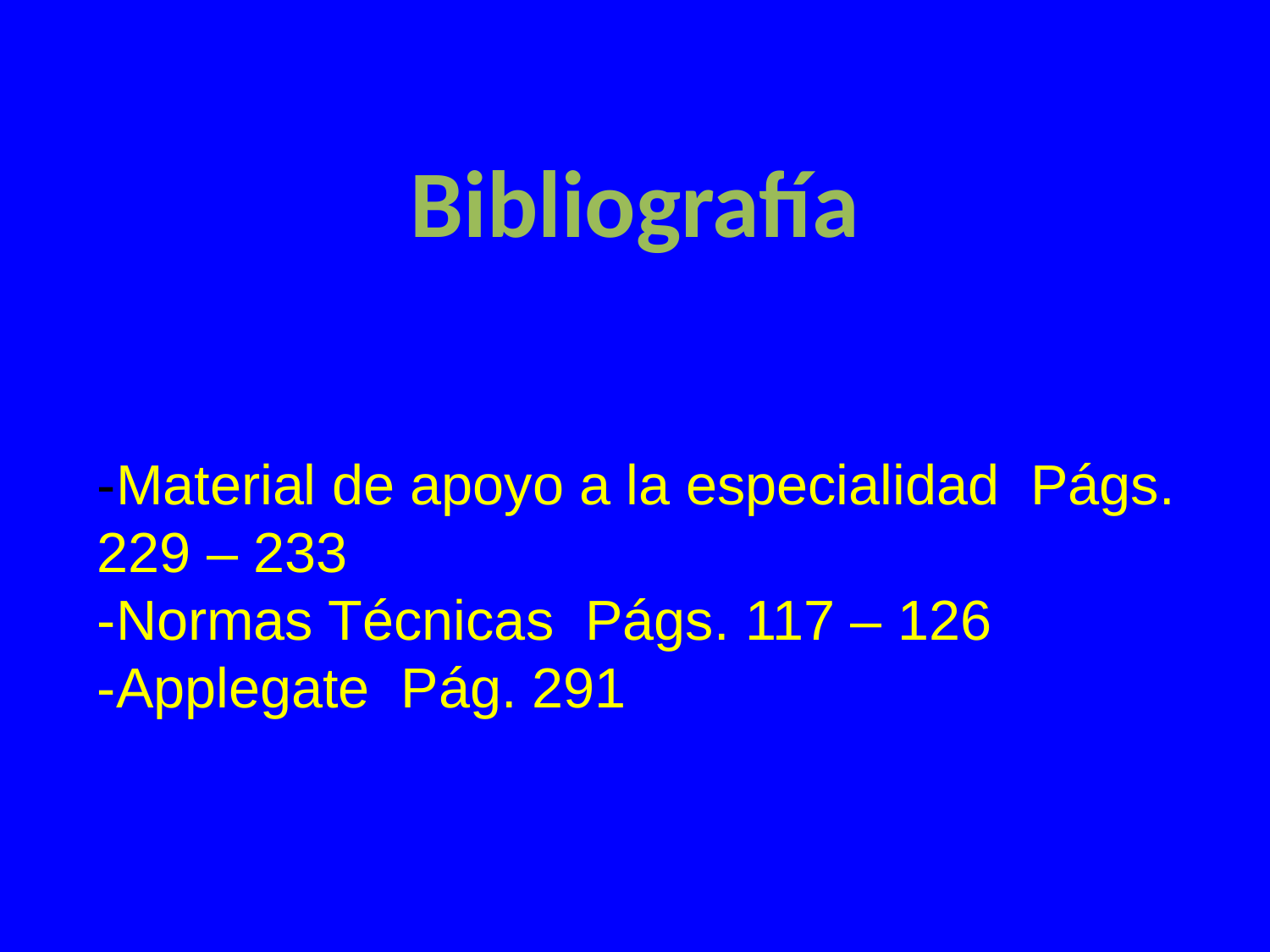

Bibliografía

-Material de apoyo a la especialidad  Págs. 229 – 233
-Normas Técnicas  Págs. 117 – 126
-Applegate  Pág. 291